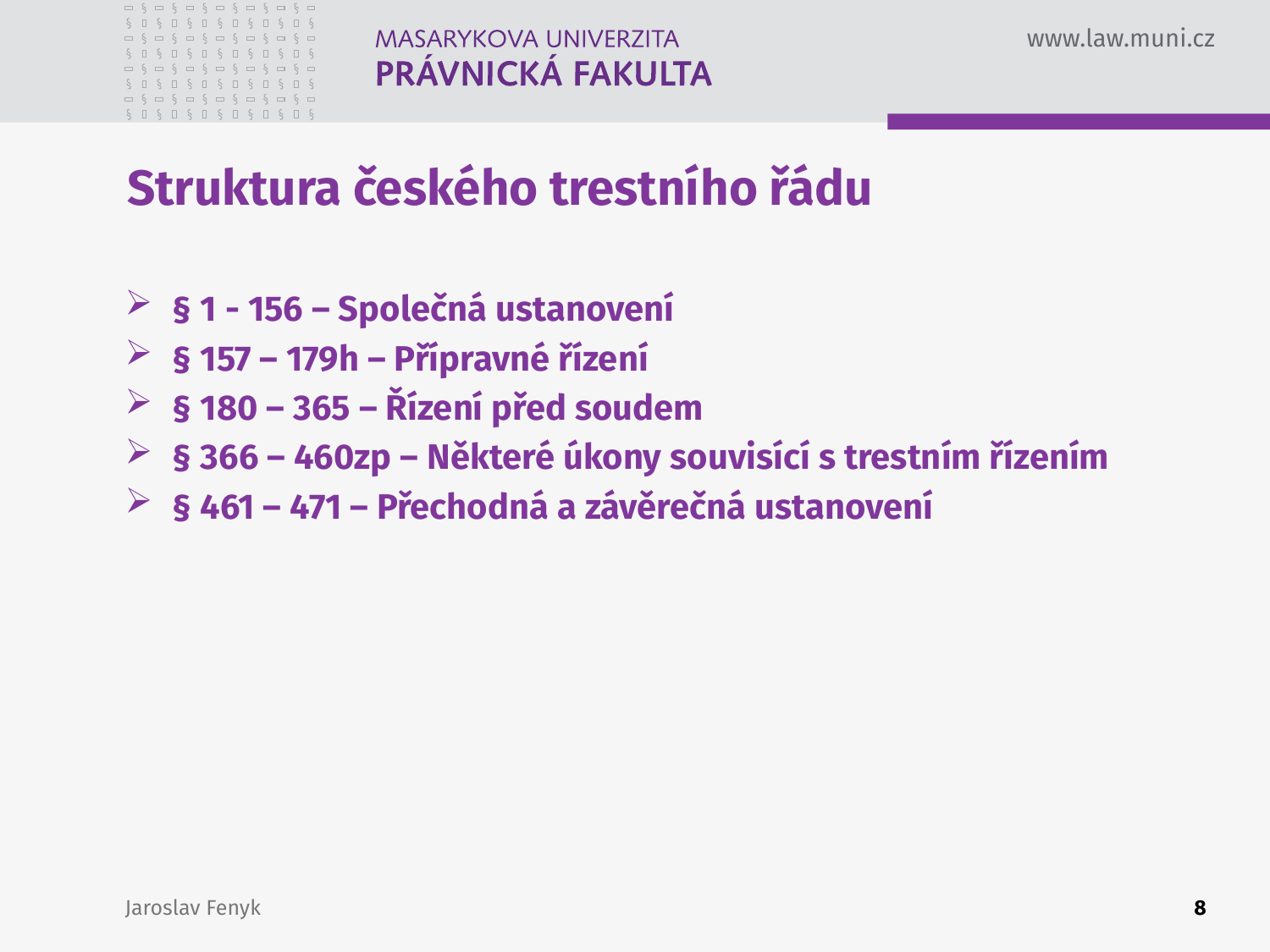

# Struktura českého trestního řádu
§ 1 - 156 – Společná ustanovení
§ 157 – 179h – Přípravné řízení
§ 180 – 365 – Řízení před soudem
§ 366 – 460zp – Některé úkony souvisící s trestním řízením
§ 461 – 471 – Přechodná a závěrečná ustanovení

Jaroslav Fenyk
8